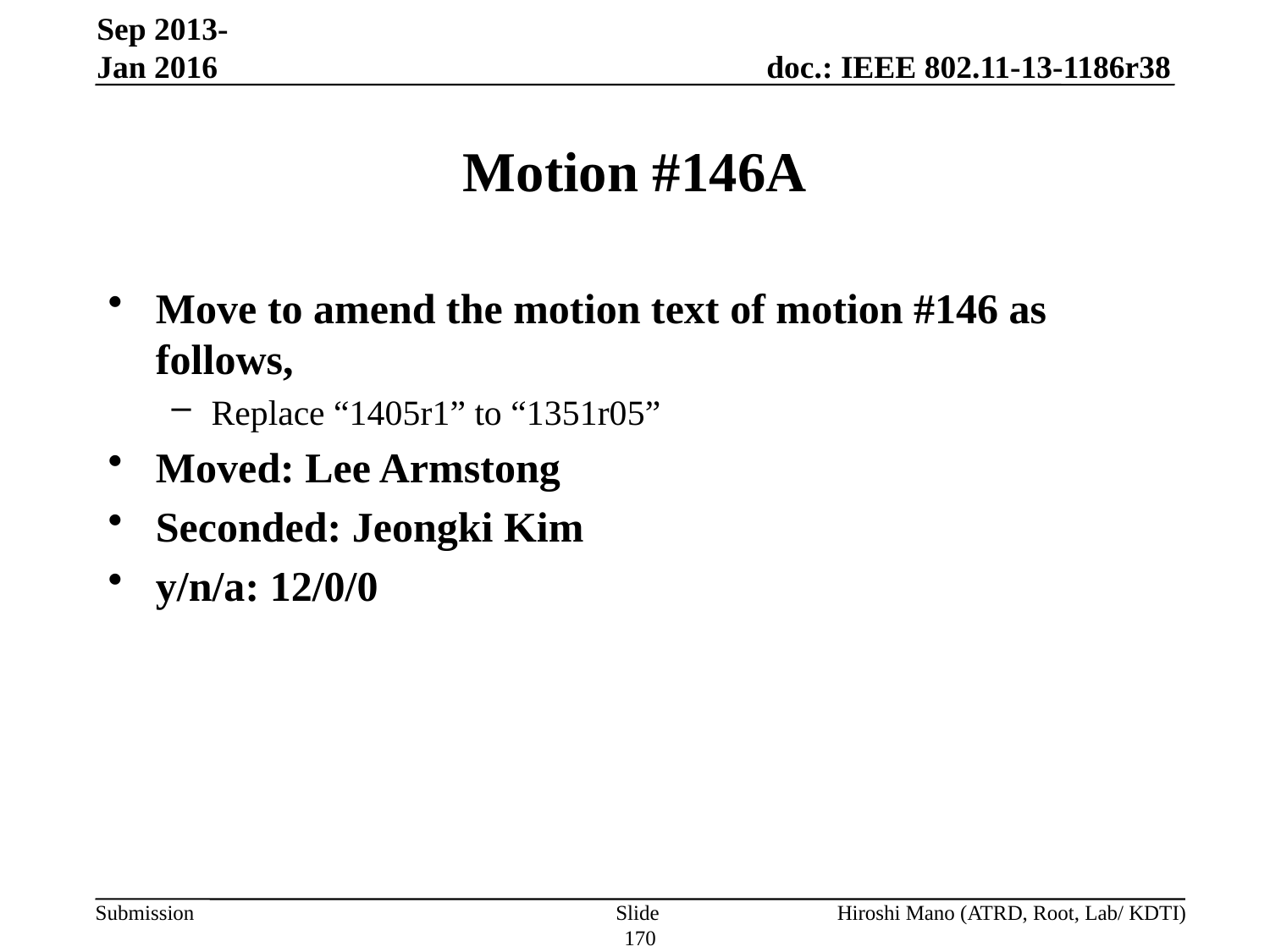

Sep 2013-Jan 2016
# Motion #146A
Move to amend the motion text of motion #146 as follows,
Replace “1405r1” to “1351r05”
Moved: Lee Armstong
Seconded: Jeongki Kim
y/n/a: 12/0/0

Slide 170
Hiroshi Mano (ATRD, Root, Lab/ KDTI)